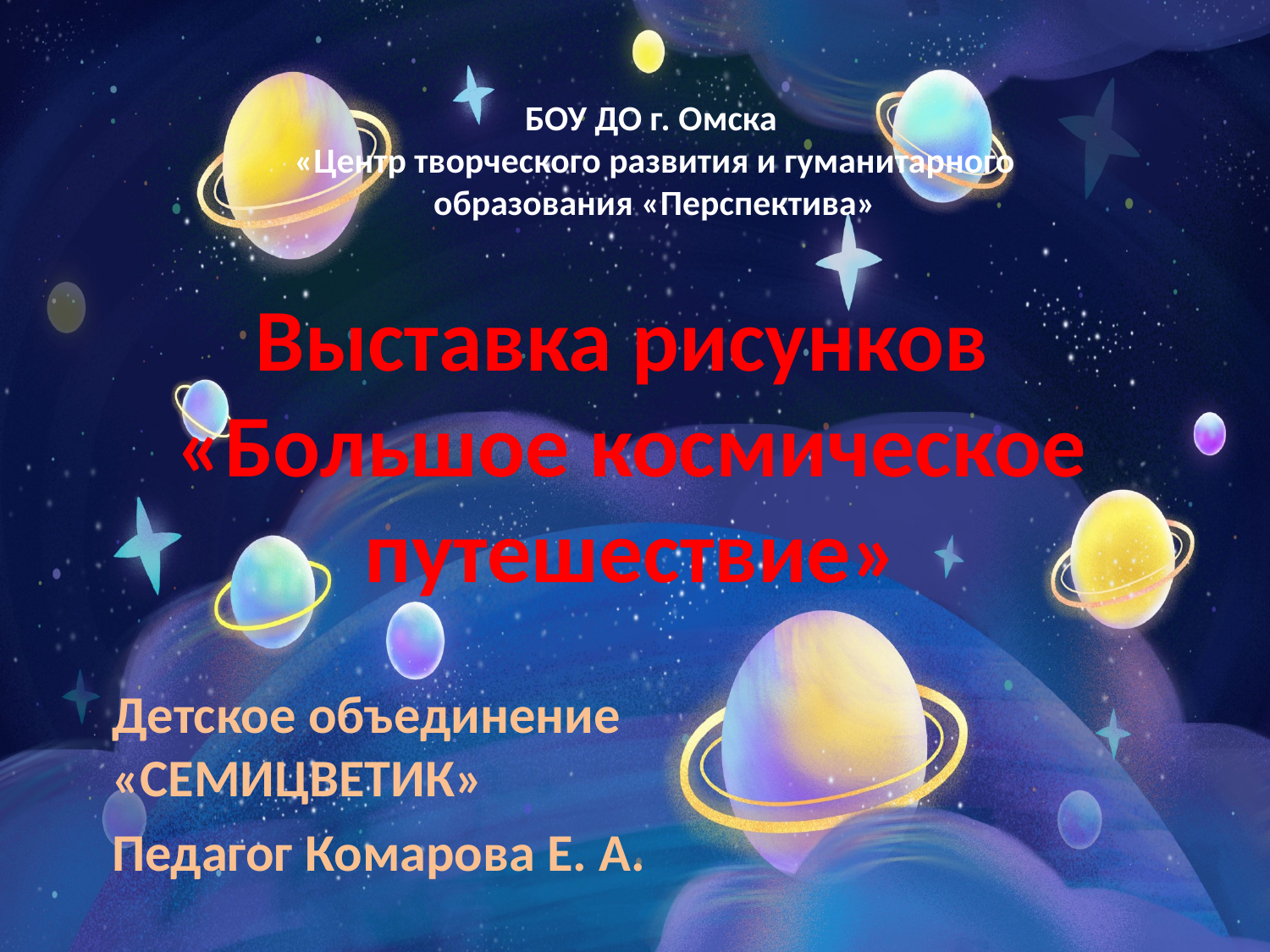

БОУ ДО г. Омска
«Центр творческого развития и гуманитарного образования «Перспектива»
# Выставка рисунков «Большое космическое путешествие»
Детское объединение «СЕМИЦВЕТИК»
Педагог Комарова Е. А.